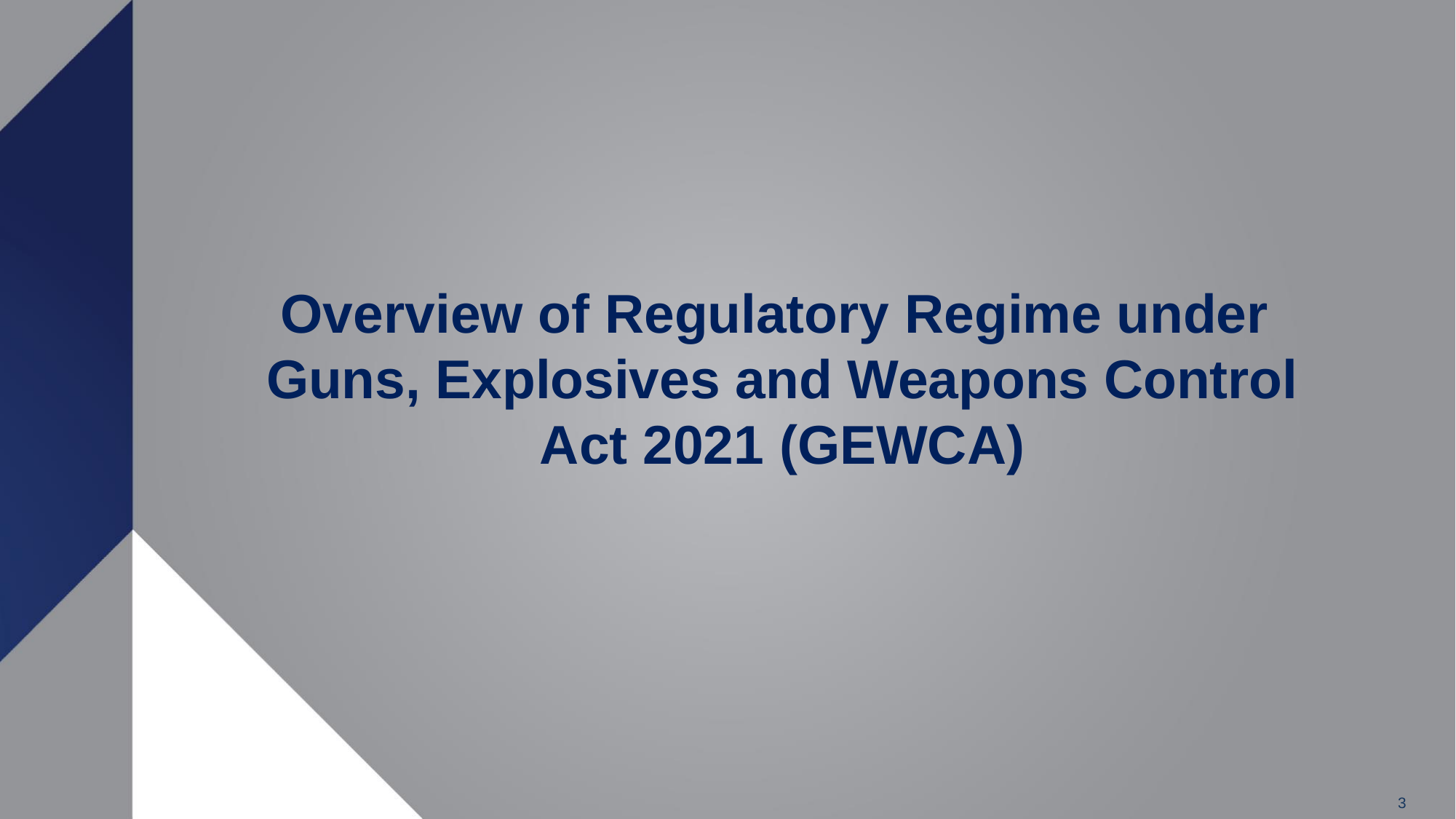

# Overview of Regulatory Regime under Guns, Explosives and Weapons Control Act 2021 (GEWCA)
3